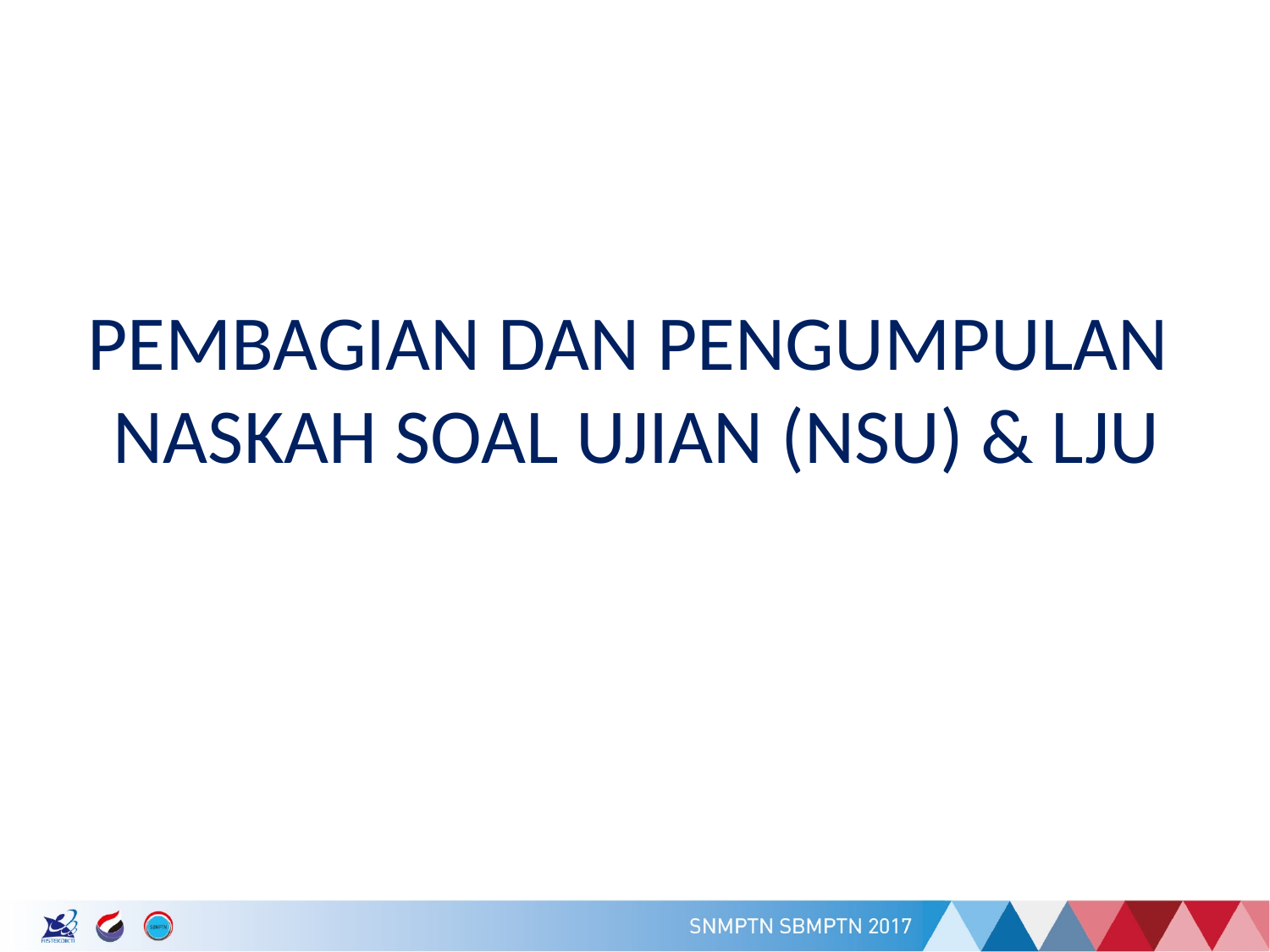

PEMBAGIAN DAN PENGUMPULAN
NASKAH SOAL UJIAN (NSU) & LJU